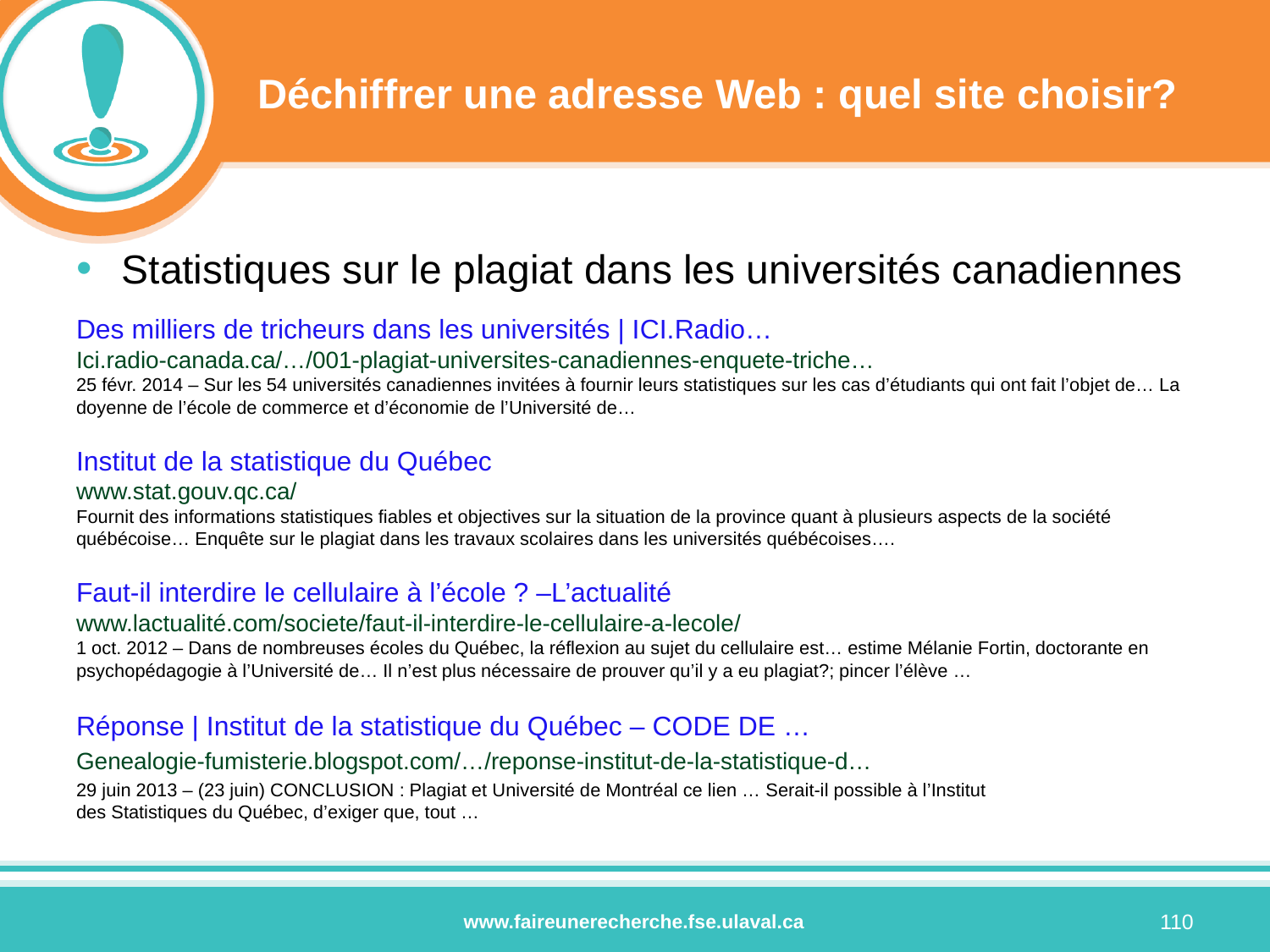

# Déchiffrer une adresse Web : quel site choisir?
Statistiques sur le plagiat dans les universités canadiennes
Des milliers de tricheurs dans les universités | ICI.Radio…
Ici.radio-canada.ca/…/001-plagiat-universites-canadiennes-enquete-triche…
25 févr. 2014 – Sur les 54 universités canadiennes invitées à fournir leurs statistiques sur les cas d’étudiants qui ont fait l’objet de… La doyenne de l’école de commerce et d’économie de l’Université de…

Institut de la statistique du Québec
www.stat.gouv.qc.ca/
Fournit des informations statistiques fiables et objectives sur la situation de la province quant à plusieurs aspects de la société québécoise… Enquête sur le plagiat dans les travaux scolaires dans les universités québécoises….

Faut-il interdire le cellulaire à l’école ? –L’actualité
www.lactualité.com/societe/faut-il-interdire-le-cellulaire-a-lecole/
1 oct. 2012 – Dans de nombreuses écoles du Québec, la réflexion au sujet du cellulaire est… estime Mélanie Fortin, doctorante en psychopédagogie à l’Université de… Il n’est plus nécessaire de prouver qu’il y a eu plagiat?; pincer l’élève …

Réponse | Institut de la statistique du Québec – CODE DE …
Genealogie-fumisterie.blogspot.com/…/reponse-institut-de-la-statistique-d…
29 juin 2013 – (23 juin) CONCLUSION : Plagiat et Université de Montréal ce lien … Serait-il possible à l’Institut
des Statistiques du Québec, d’exiger que, tout …

110